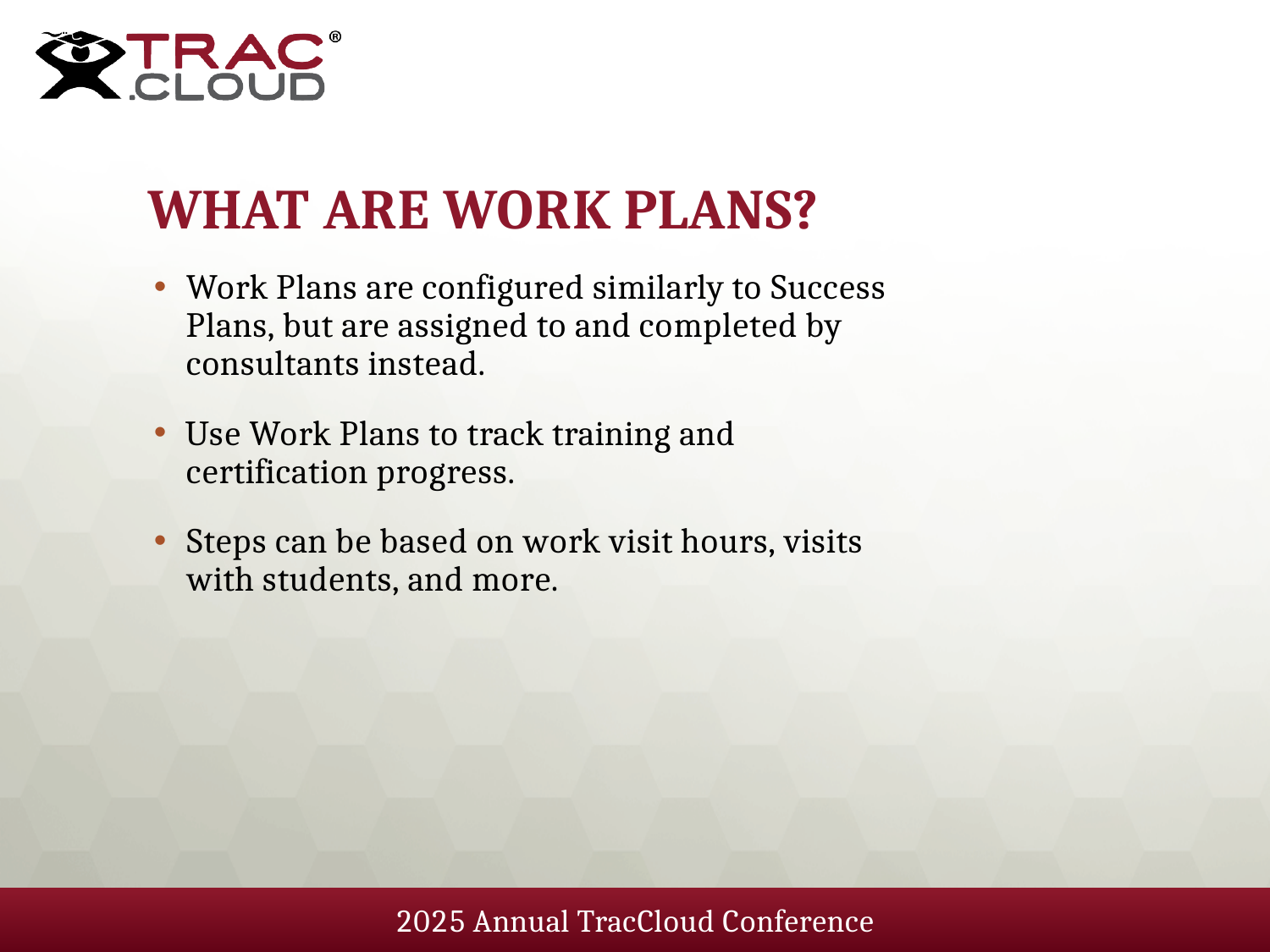

# What are work plans?
Work Plans are configured similarly to Success Plans, but are assigned to and completed by consultants instead.
Use Work Plans to track training and certification progress.
Steps can be based on work visit hours, visits with students, and more.